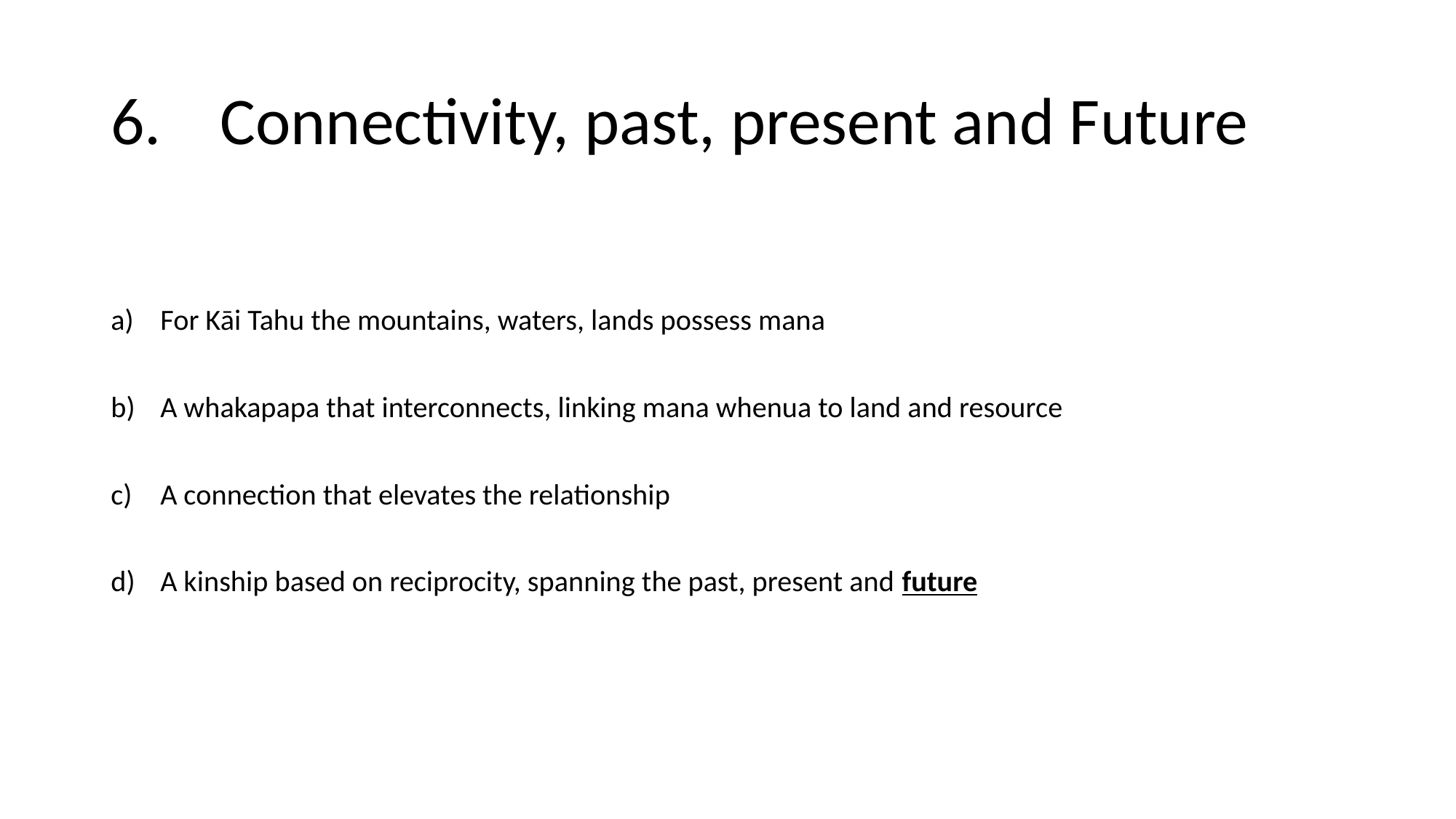

# 6.	Connectivity, past, present and Future

For Kāi Tahu the mountains, waters, lands possess mana

A whakapapa that interconnects, linking mana whenua to land and resource

A connection that elevates the relationship

A kinship based on reciprocity, spanning the past, present and future